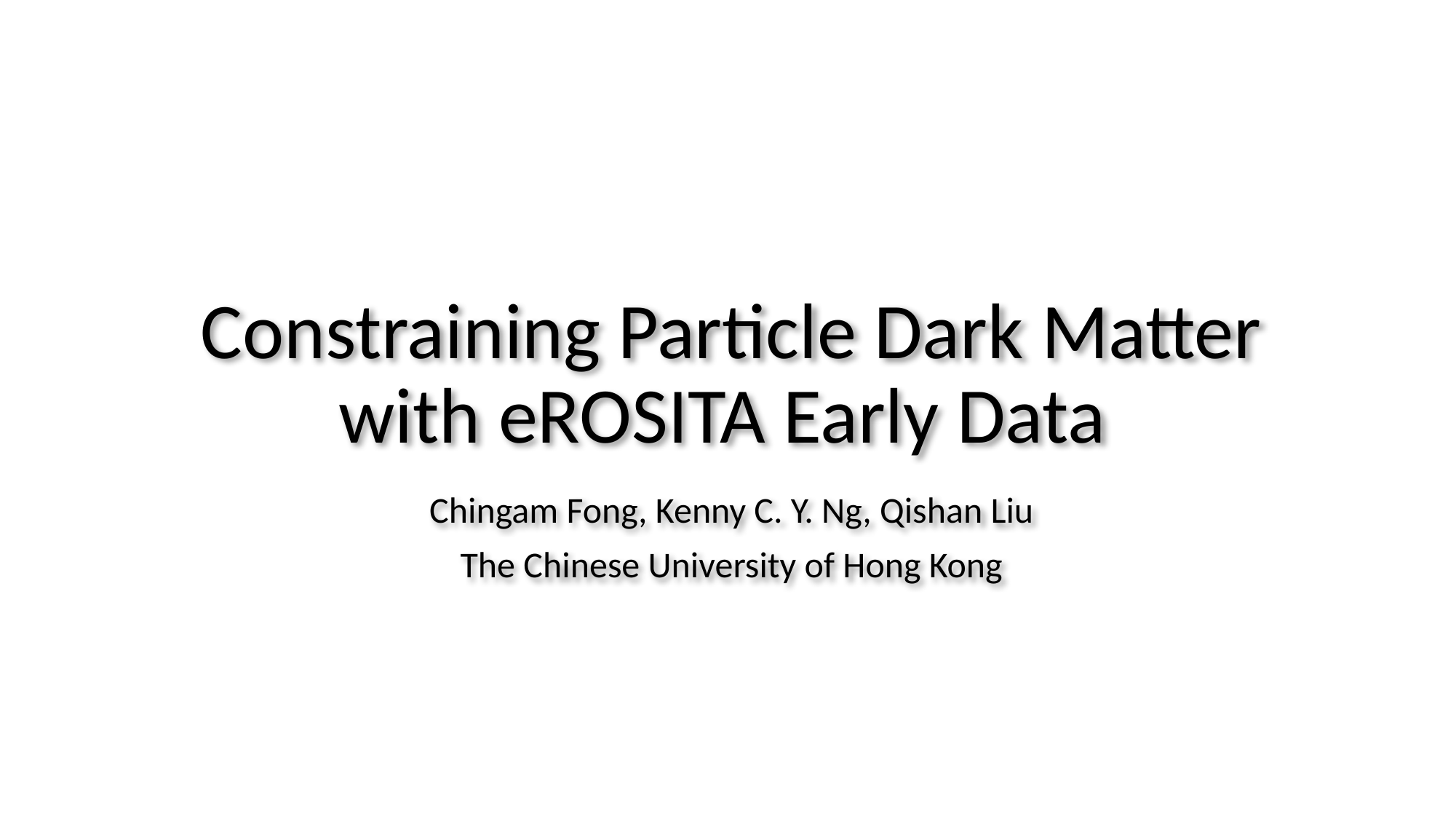

# Constraining Particle Dark Matter with eROSITA Early Data
Chingam Fong, Kenny C. Y. Ng, Qishan Liu
The Chinese University of Hong Kong